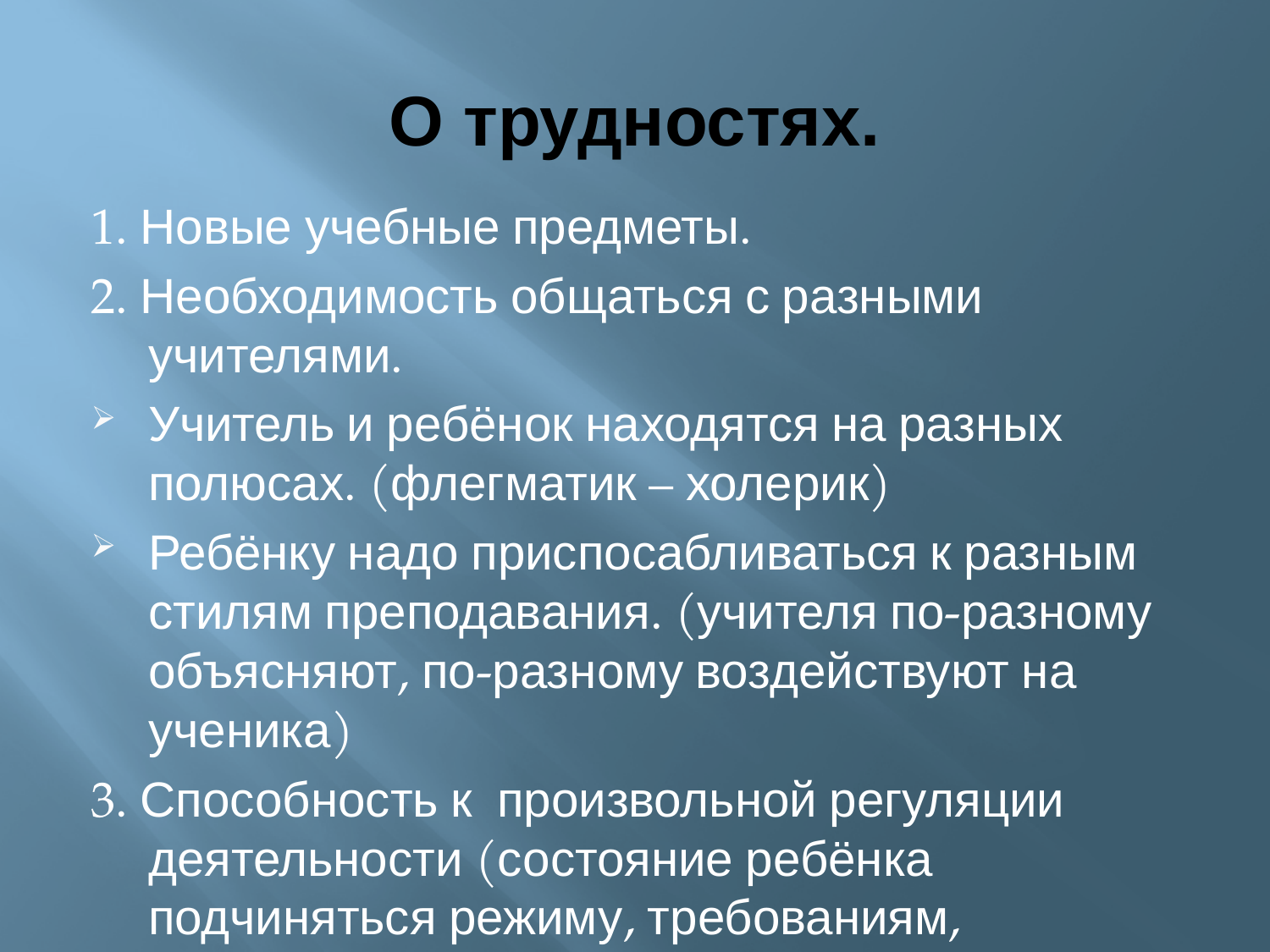

# О трудностях.
1. Новые учебные предметы.
2. Необходимость общаться с разными учителями.
Учитель и ребёнок находятся на разных полюсах. (флегматик – холерик)
Ребёнку надо приспосабливаться к разным стилям преподавания. (учителя по-разному объясняют, по-разному воздействуют на ученика)
3. Способность к  произвольной регуляции деятельности (состояние ребёнка подчиняться режиму, требованиям, правилам).